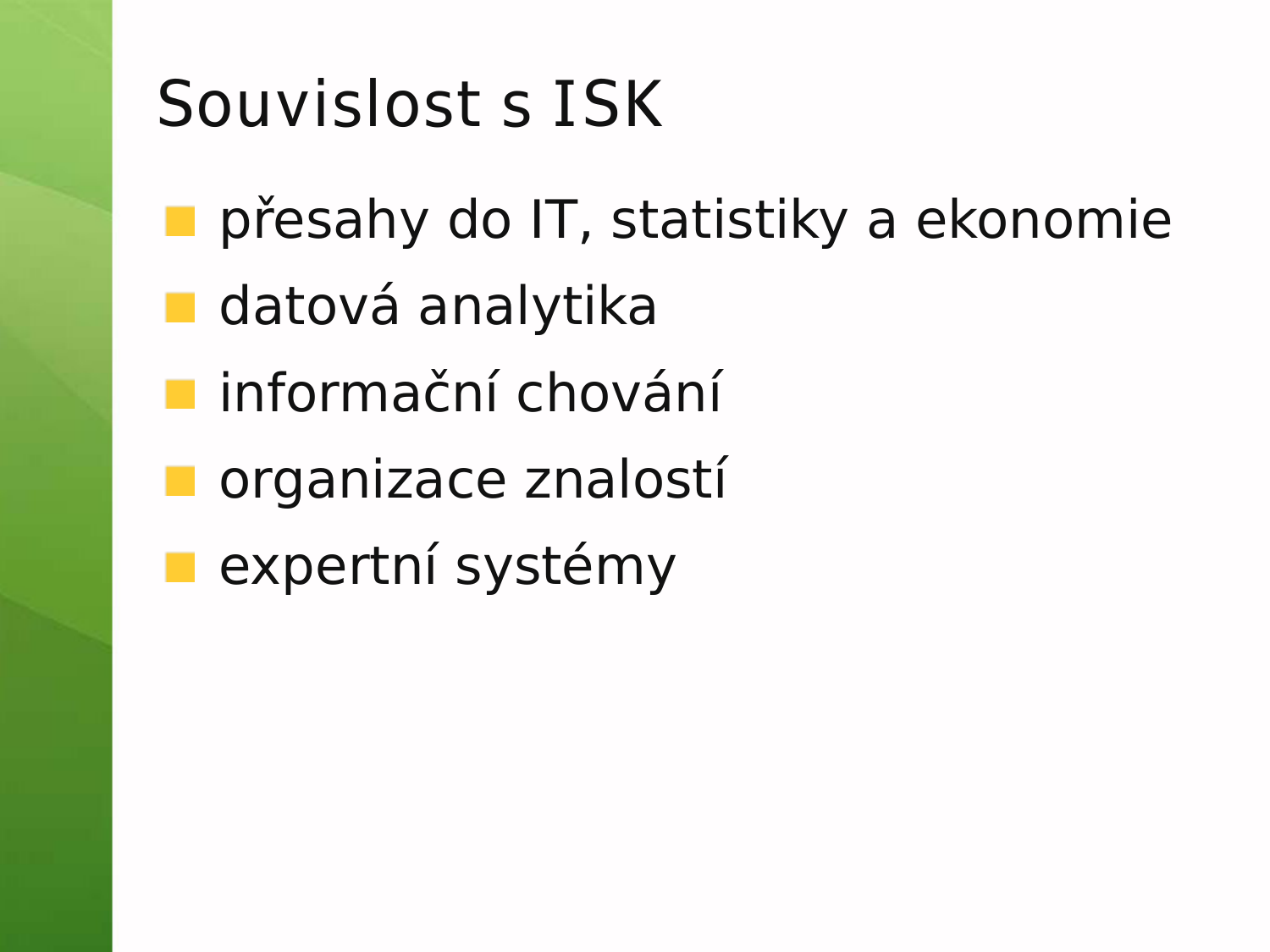

# Souvislost s ISK
přesahy do IT, statistiky a ekonomie
datová analytika
informační chování
organizace znalostí
expertní systémy